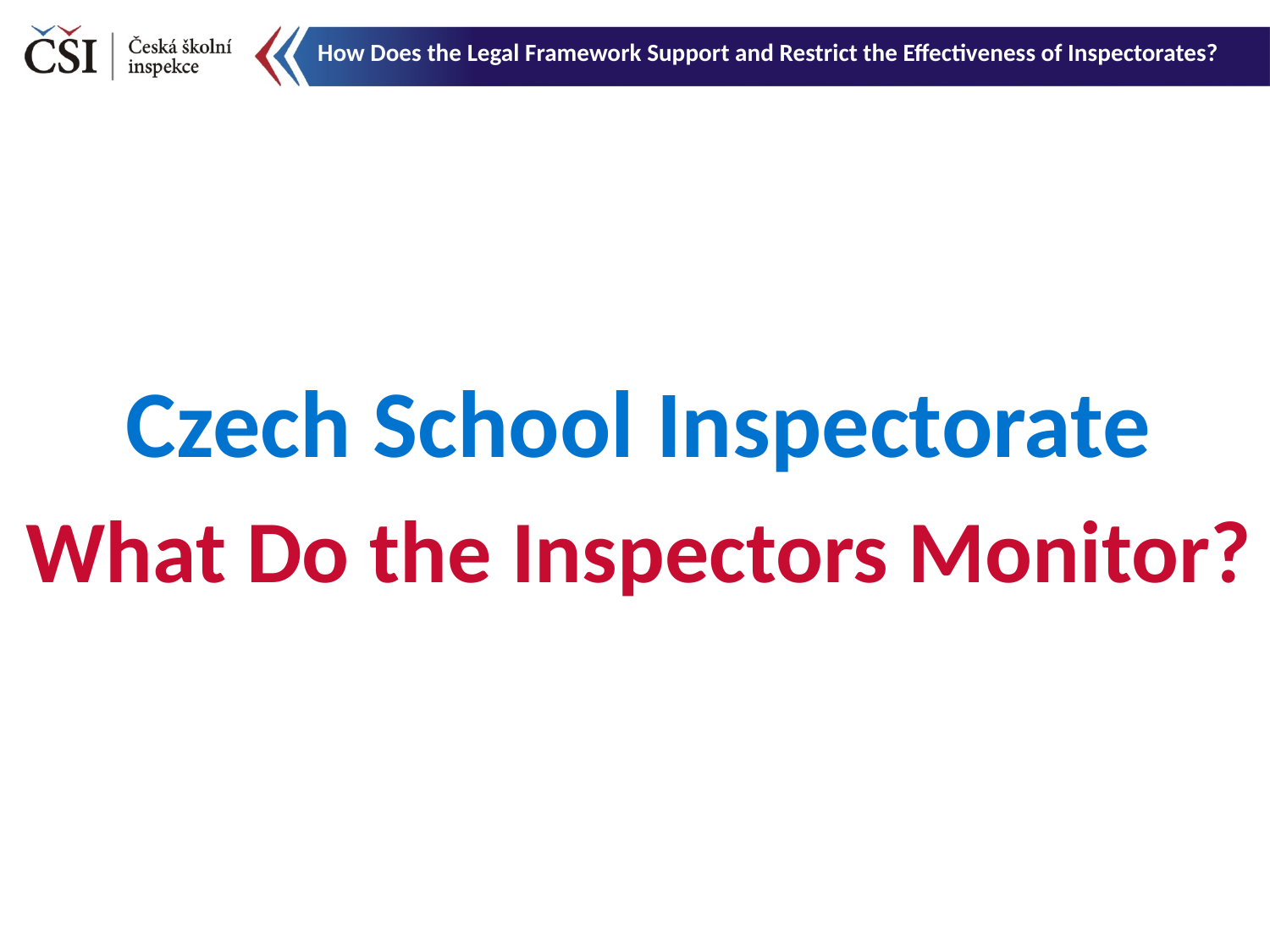

How Does the Legal Framework Support and Restrict the Effectiveness of Inspectorates?

Czech School Inspectorate
What Do the Inspectors Monitor?